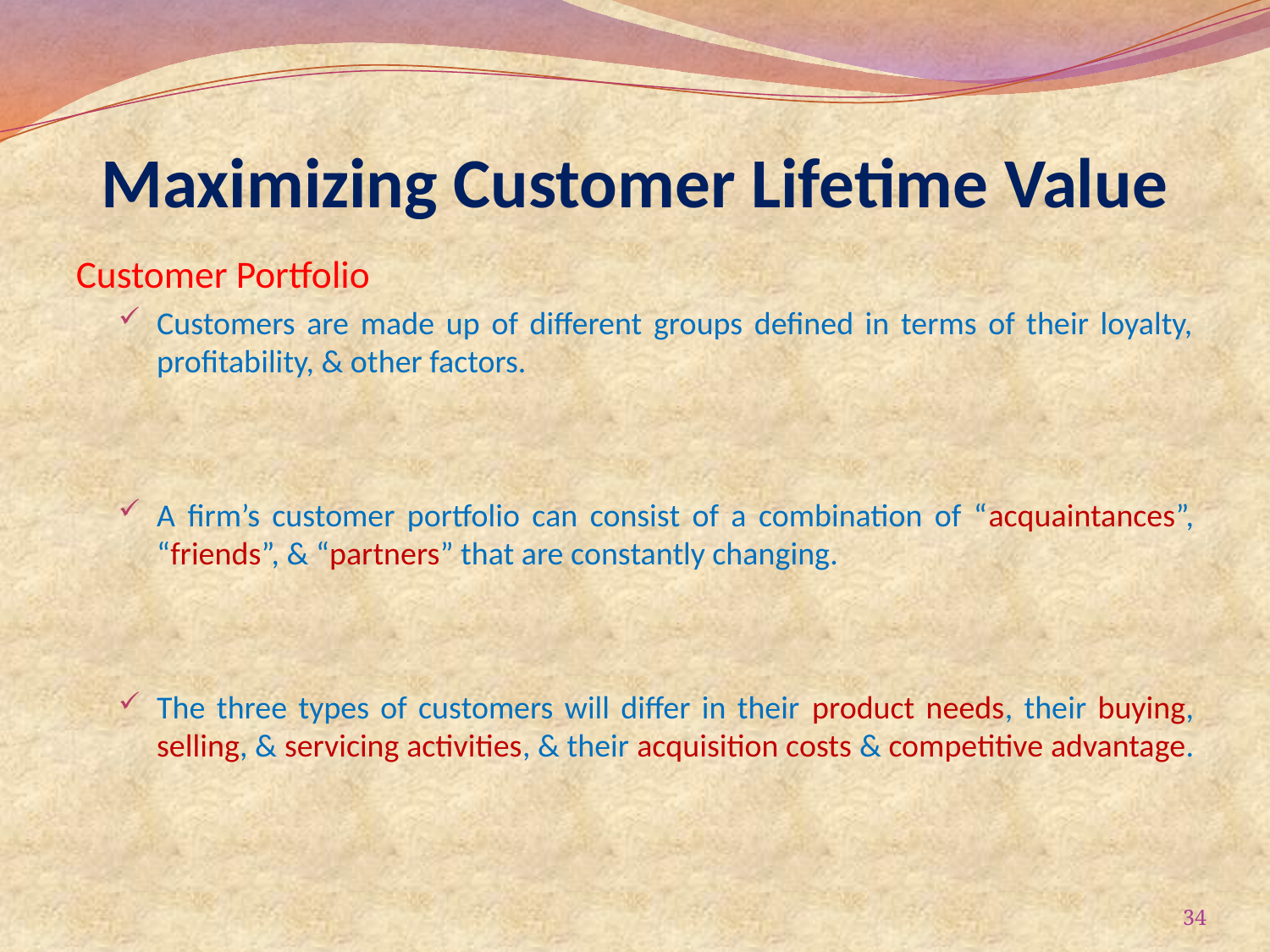

# Maximizing Customer Lifetime Value
Customer Portfolio
Customers are made up of different groups defined in terms of their loyalty, profitability, & other factors.

A firm’s customer portfolio can consist of a combination of “acquaintances”, “friends”, & “partners” that are constantly changing.

The three types of customers will differ in their product needs, their buying, selling, & servicing activities, & their acquisition costs & competitive advantage.
34